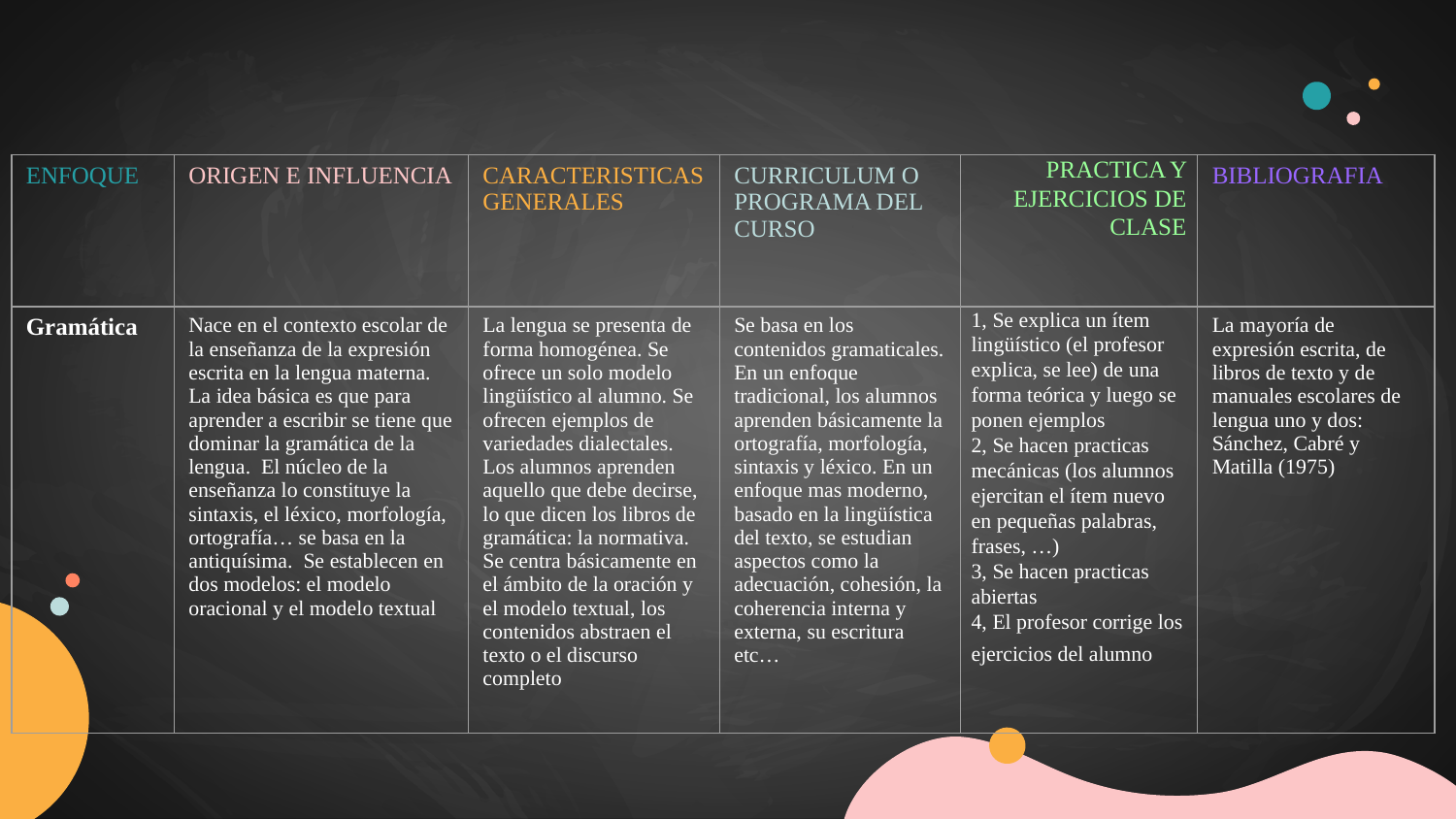

| ENFOQUE | ORIGEN E INFLUENCIA | CARACTERISTICAS GENERALES | CURRICULUM O PROGRAMA DEL CURSO | PRACTICA Y EJERCICIOS DE CLASE | BIBLIOGRAFIA |
| --- | --- | --- | --- | --- | --- |
| Gramática | Nace en el contexto escolar de la enseñanza de la expresión escrita en la lengua materna. La idea básica es que para aprender a escribir se tiene que dominar la gramática de la lengua. El núcleo de la enseñanza lo constituye la sintaxis, el léxico, morfología, ortografía… se basa en la antiquísima. Se establecen en dos modelos: el modelo oracional y el modelo textual | La lengua se presenta de forma homogénea. Se ofrece un solo modelo lingüístico al alumno. Se ofrecen ejemplos de variedades dialectales. Los alumnos aprenden aquello que debe decirse, lo que dicen los libros de gramática: la normativa. Se centra básicamente en el ámbito de la oración y el modelo textual, los contenidos abstraen el texto o el discurso completo | Se basa en los contenidos gramaticales. En un enfoque tradicional, los alumnos aprenden básicamente la ortografía, morfología, sintaxis y léxico. En un enfoque mas moderno, basado en la lingüística del texto, se estudian aspectos como la adecuación, cohesión, la coherencia interna y externa, su escritura etc… | 1, Se explica un ítem lingüístico (el profesor explica, se lee) de una forma teórica y luego se ponen ejemplos 2, Se hacen practicas mecánicas (los alumnos ejercitan el ítem nuevo en pequeñas palabras, frases, …) 3, Se hacen practicas abiertas 4, El profesor corrige los ejercicios del alumno | La mayoría de expresión escrita, de libros de texto y de manuales escolares de lengua uno y dos: Sánchez, Cabré y Matilla (1975) |